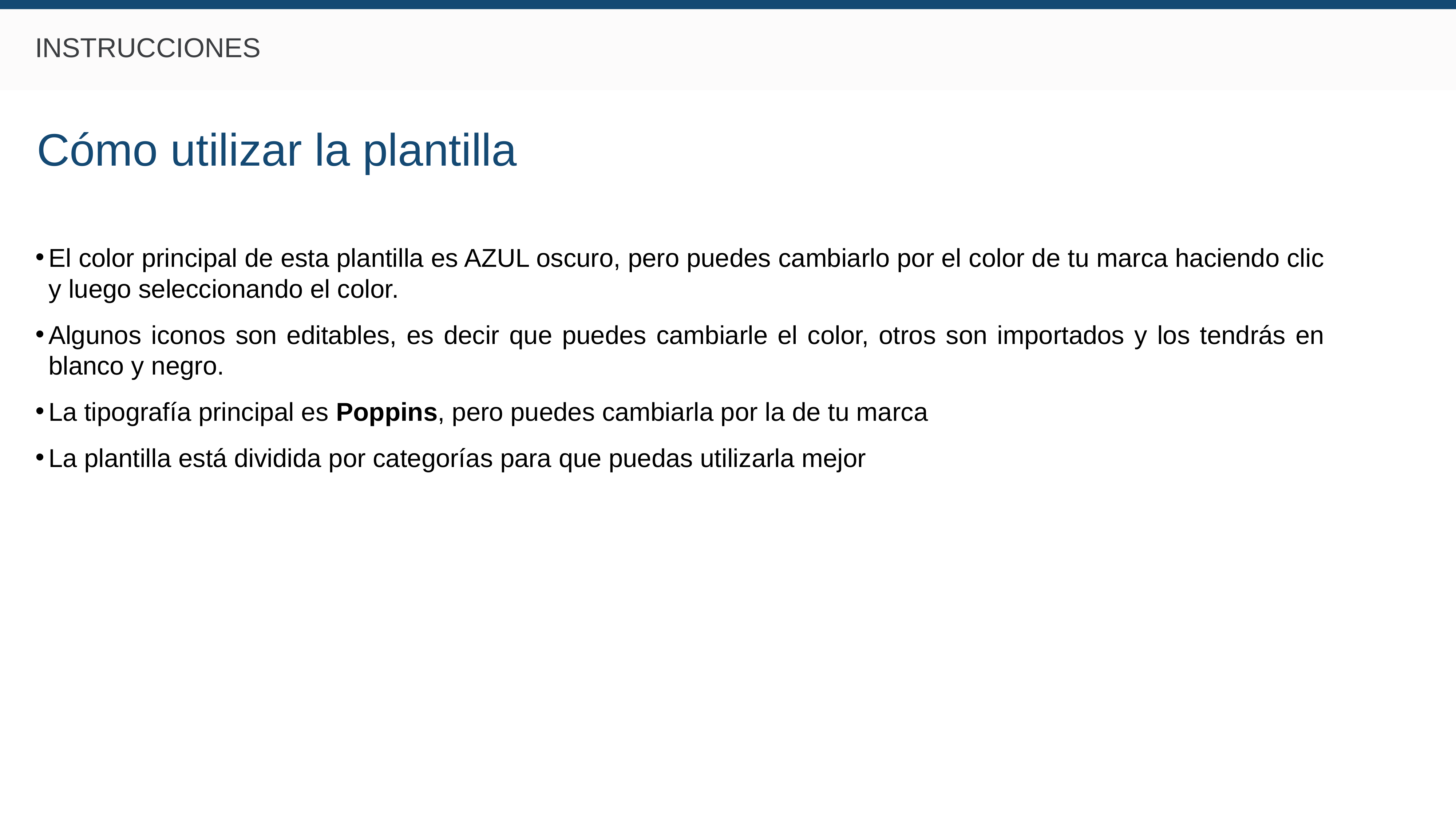

# INSTRUCCIONES
Cómo utilizar la plantilla
El color principal de esta plantilla es AZUL oscuro, pero puedes cambiarlo por el color de tu marca haciendo clic y luego seleccionando el color.
Algunos iconos son editables, es decir que puedes cambiarle el color, otros son importados y los tendrás en blanco y negro.
La tipografía principal es Poppins, pero puedes cambiarla por la de tu marca
La plantilla está dividida por categorías para que puedas utilizarla mejor